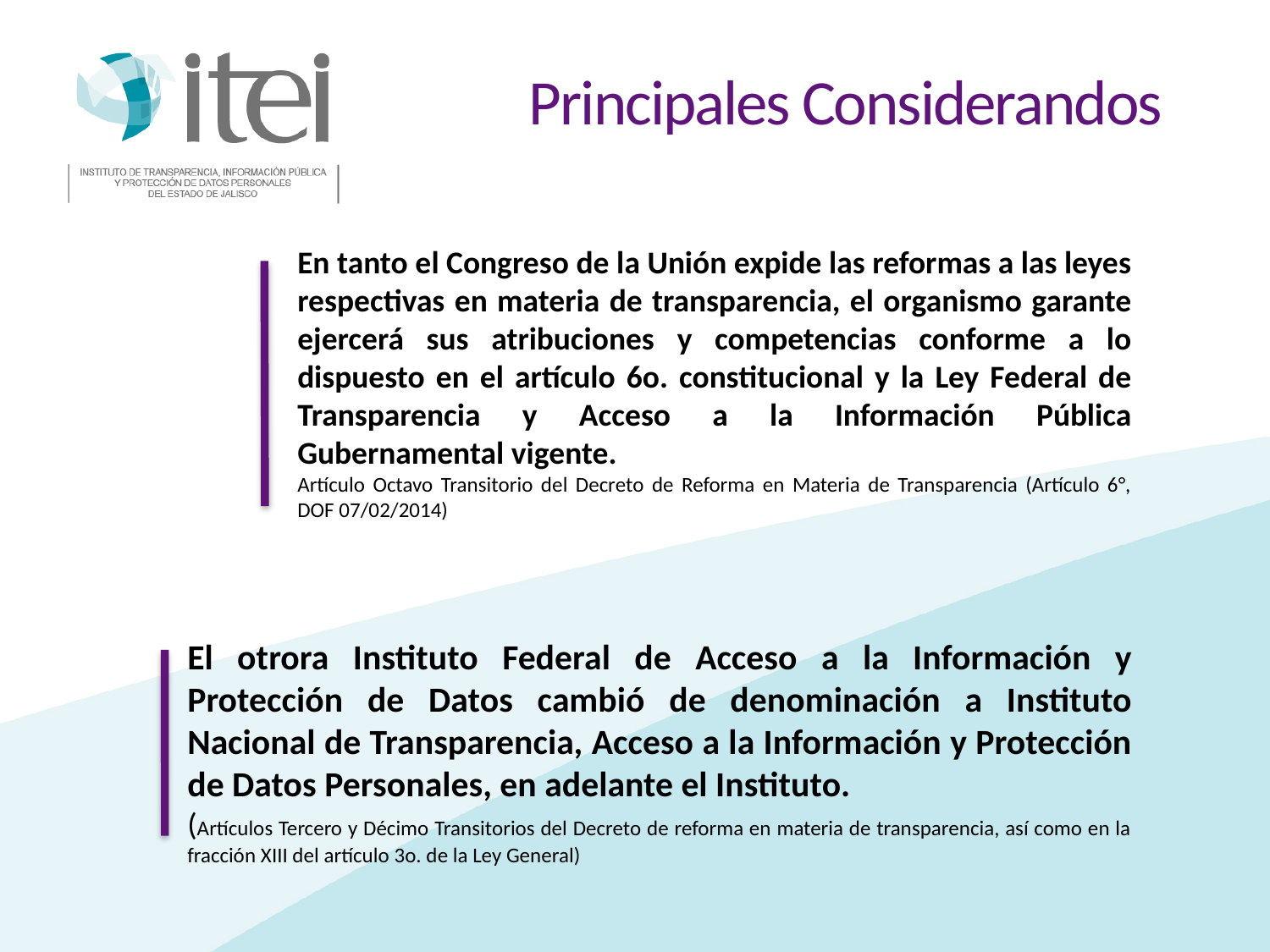

Principales Considerandos
En tanto el Congreso de la Unión expide las reformas a las leyes respectivas en materia de transparencia, el organismo garante ejercerá sus atribuciones y competencias conforme a lo dispuesto en el artículo 6o. constitucional y la Ley Federal de Transparencia y Acceso a la Información Pública Gubernamental vigente.
Artículo Octavo Transitorio del Decreto de Reforma en Materia de Transparencia (Artículo 6°, DOF 07/02/2014)
El otrora Instituto Federal de Acceso a la Información y Protección de Datos cambió de denominación a Instituto Nacional de Transparencia, Acceso a la Información y Protección de Datos Personales, en adelante el Instituto.
(Artículos Tercero y Décimo Transitorios del Decreto de reforma en materia de transparencia, así como en la fracción XIII del artículo 3o. de la Ley General)